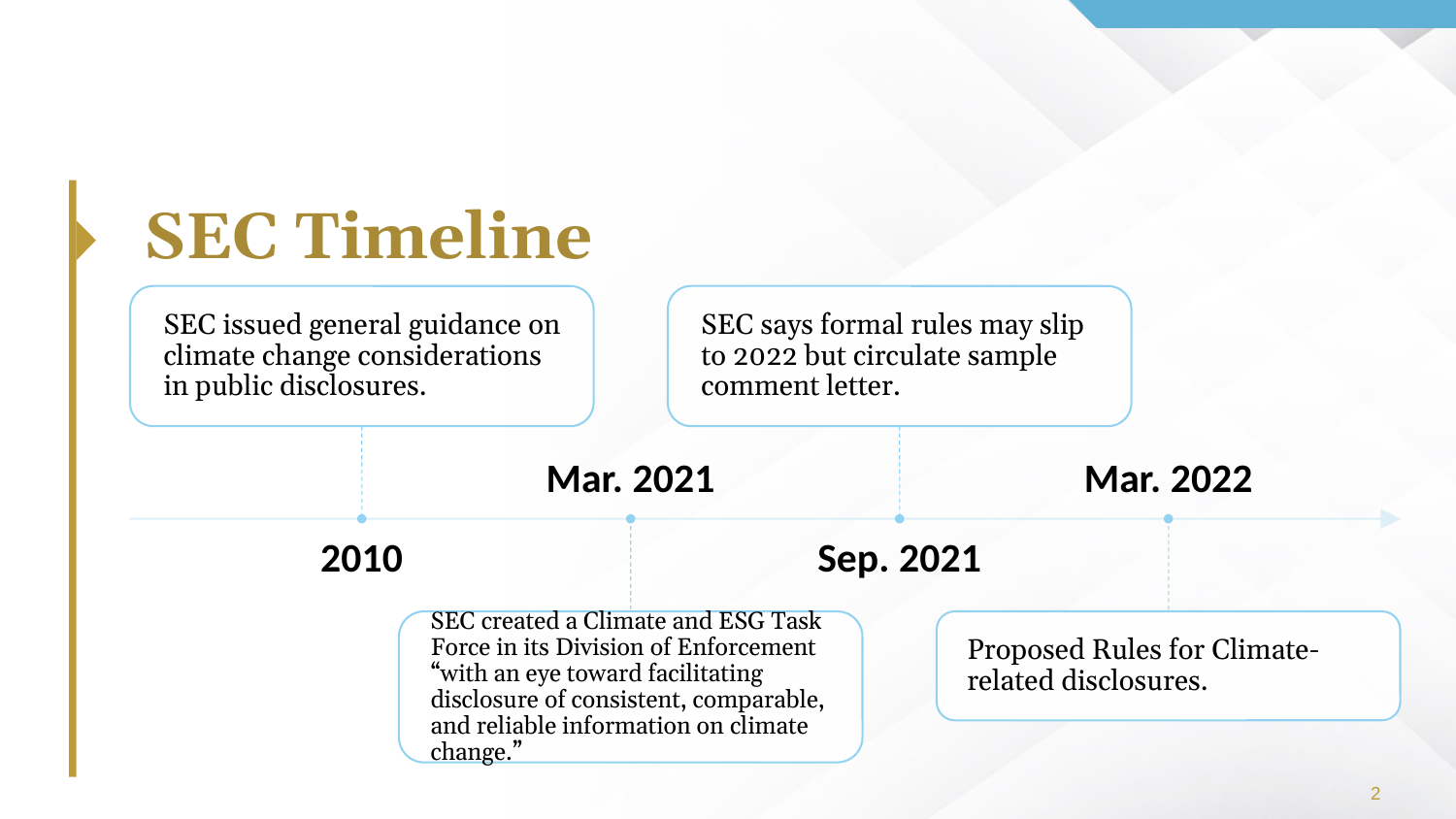

# SEC Timeline
2010
SEC issued general guidance on climate change considerations in public disclosures.
Mar. 2021
SEC created a Climate and ESG Task Force in its Division of Enforcement “with an eye toward facilitating disclosure of consistent, comparable, and reliable information on climate change.”
Sep. 2021
SEC says formal rules may slip to 2022 but circulate sample comment letter.
Mar. 2022
Proposed Rules for Climate-related disclosures.
2